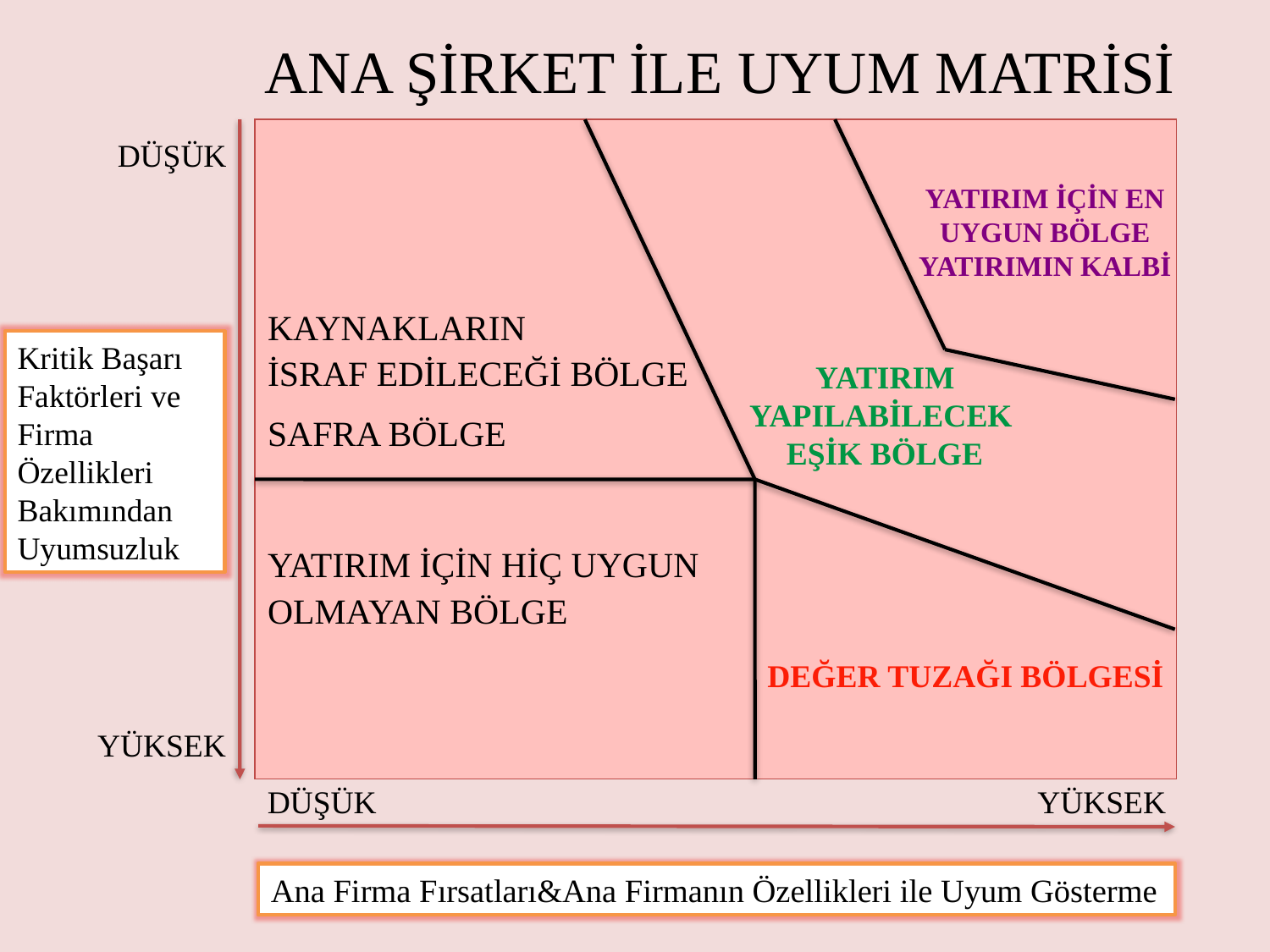

ANA ŞİRKET İLE UYUM MATRİSİ
| KAYNAKLARIN İSRAF EDİLECEĞİ BÖLGE SAFRA BÖLGE YATIRIM İÇİN HİÇ UYGUN OLMAYAN BÖLGE |
| --- |

DÜŞÜK
YATIRIM İÇİN EN UYGUN BÖLGE
YATIRIMIN KALBİ
Kritik Başarı Faktörleri ve Firma Özellikleri Bakımından Uyumsuzluk

YATIRIM YAPILABİLECEK
EŞİK BÖLGE

DEĞER TUZAĞI BÖLGESİ
YÜKSEK
DÜŞÜK
YÜKSEK

Ana Firma Fırsatları&Ana Firmanın Özellikleri ile Uyum Gösterme